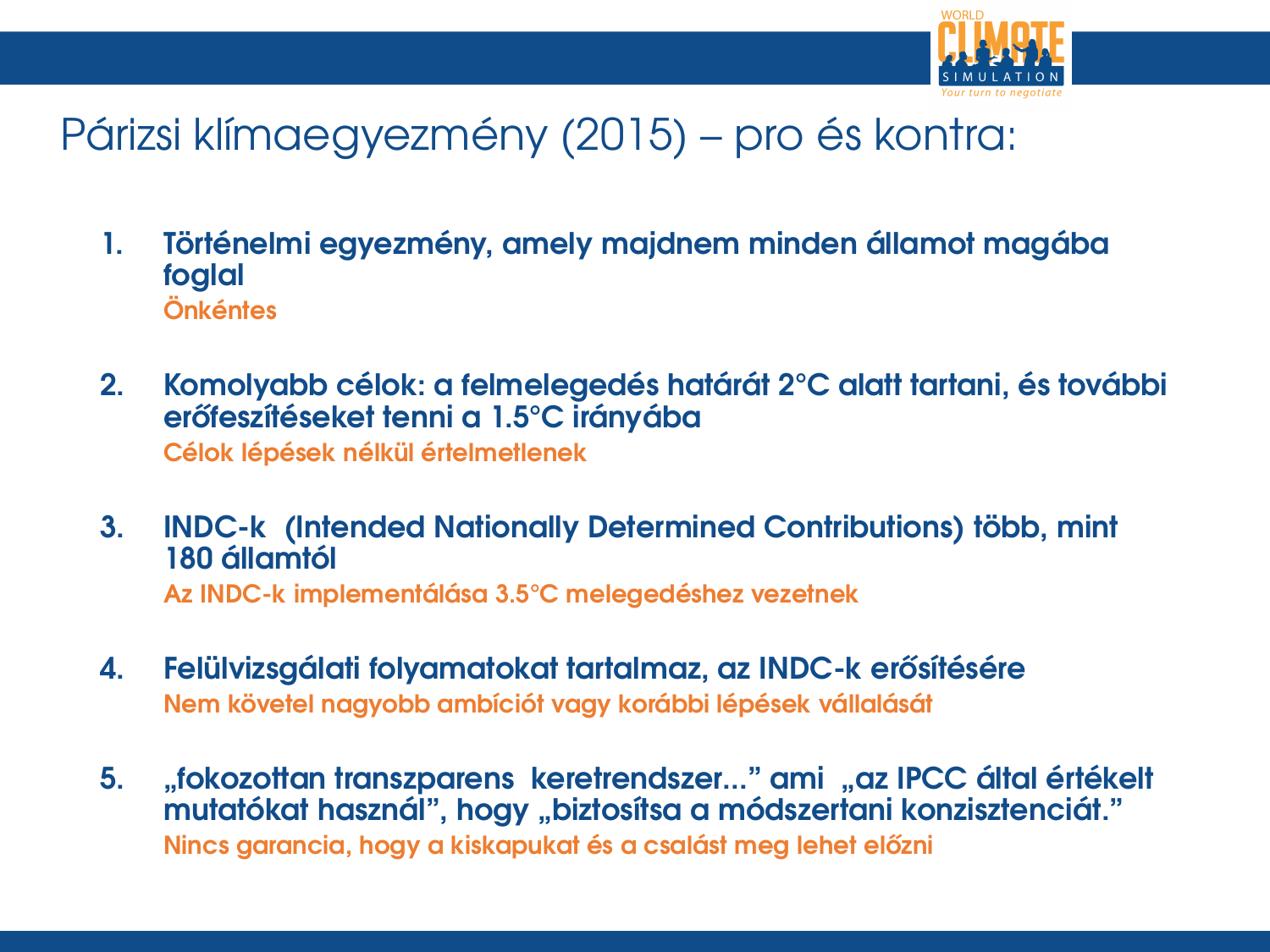

# Párizsi klímaegyezmény (2015) – pro és kontra:
Történelmi egyezmény, amely majdnem minden államot magába foglal
Önkéntes

Komolyabb célok: a felmelegedés határát 2°C alatt tartani, és további erőfeszítéseket tenni a 1.5°C irányába
Célok lépések nélkül értelmetlenek

INDC-k  (Intended Nationally Determined Contributions) több, mint 180 államtól
Az INDC-k implementálása 3.5°C melegedéshez vezetnek

Felülvizsgálati folyamatokat tartalmaz, az INDC-k erősítésére
Nem követel nagyobb ambíciót vagy korábbi lépések vállalását

„fokozottan transzparens  keretrendszer...” ami  „az IPCC által értékelt mutatókat használ”, hogy „biztosítsa a módszertani konzisztenciát.”
Nincs garancia, hogy a kiskapukat és a csalást meg lehet előzni